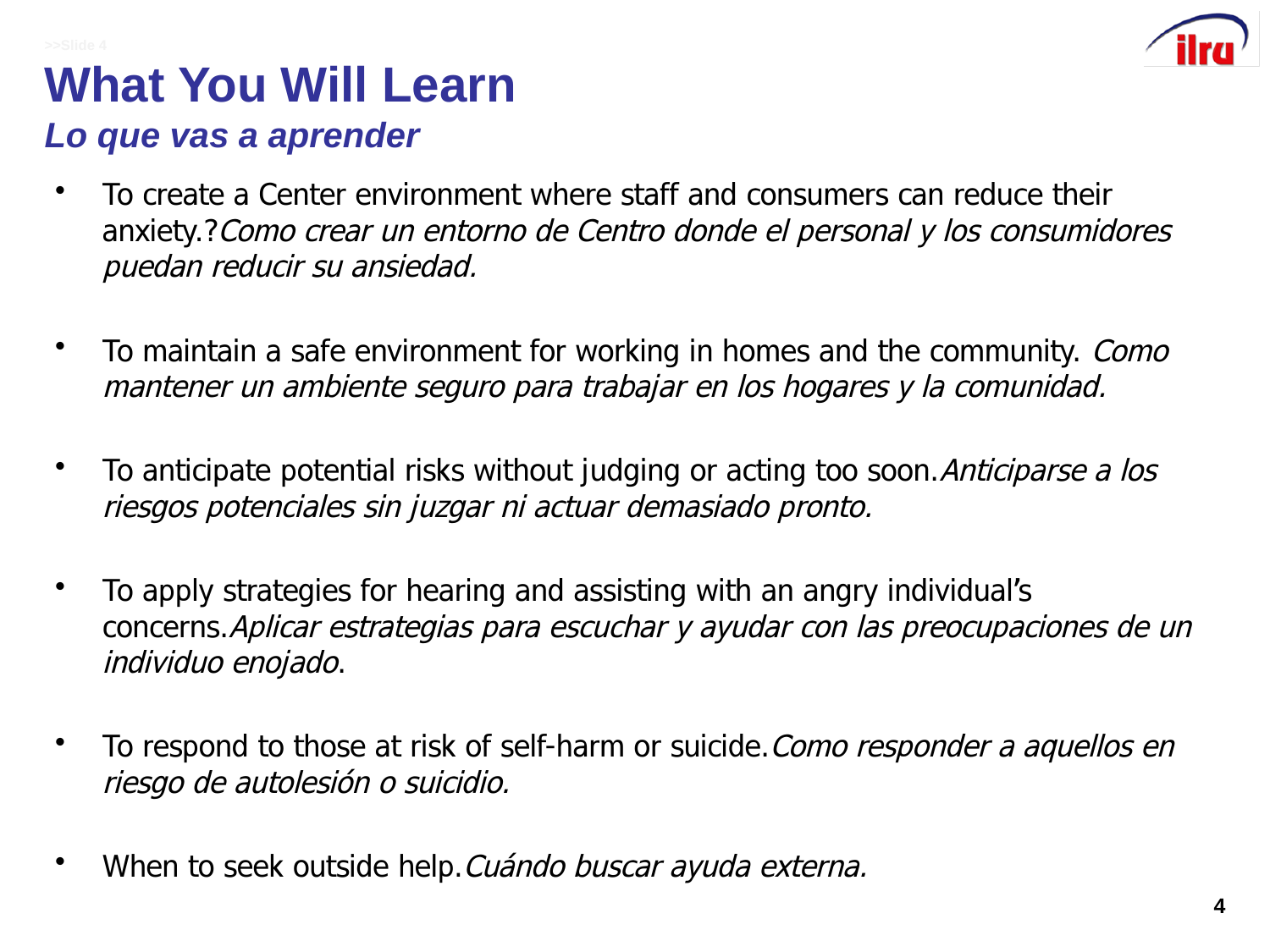

# >>Slide 4 What You Will Learn Lo que vas a aprender
To create a Center environment where staff and consumers can reduce their anxiety.?Como crear un entorno de Centro donde el personal y los consumidores puedan reducir su ansiedad.

To maintain a safe environment for working in homes and the community. Como mantener un ambiente seguro para trabajar en los hogares y la comunidad.

To anticipate potential risks without judging or acting too soon.Anticiparse a los riesgos potenciales sin juzgar ni actuar demasiado pronto.

To apply strategies for hearing and assisting with an angry individual’s concerns.Aplicar estrategias para escuchar y ayudar con las preocupaciones de un individuo enojado.

To respond to those at risk of self-harm or suicide.Como responder a aquellos en riesgo de autolesión o suicidio.

When to seek outside help.Cuándo buscar ayuda externa.
4